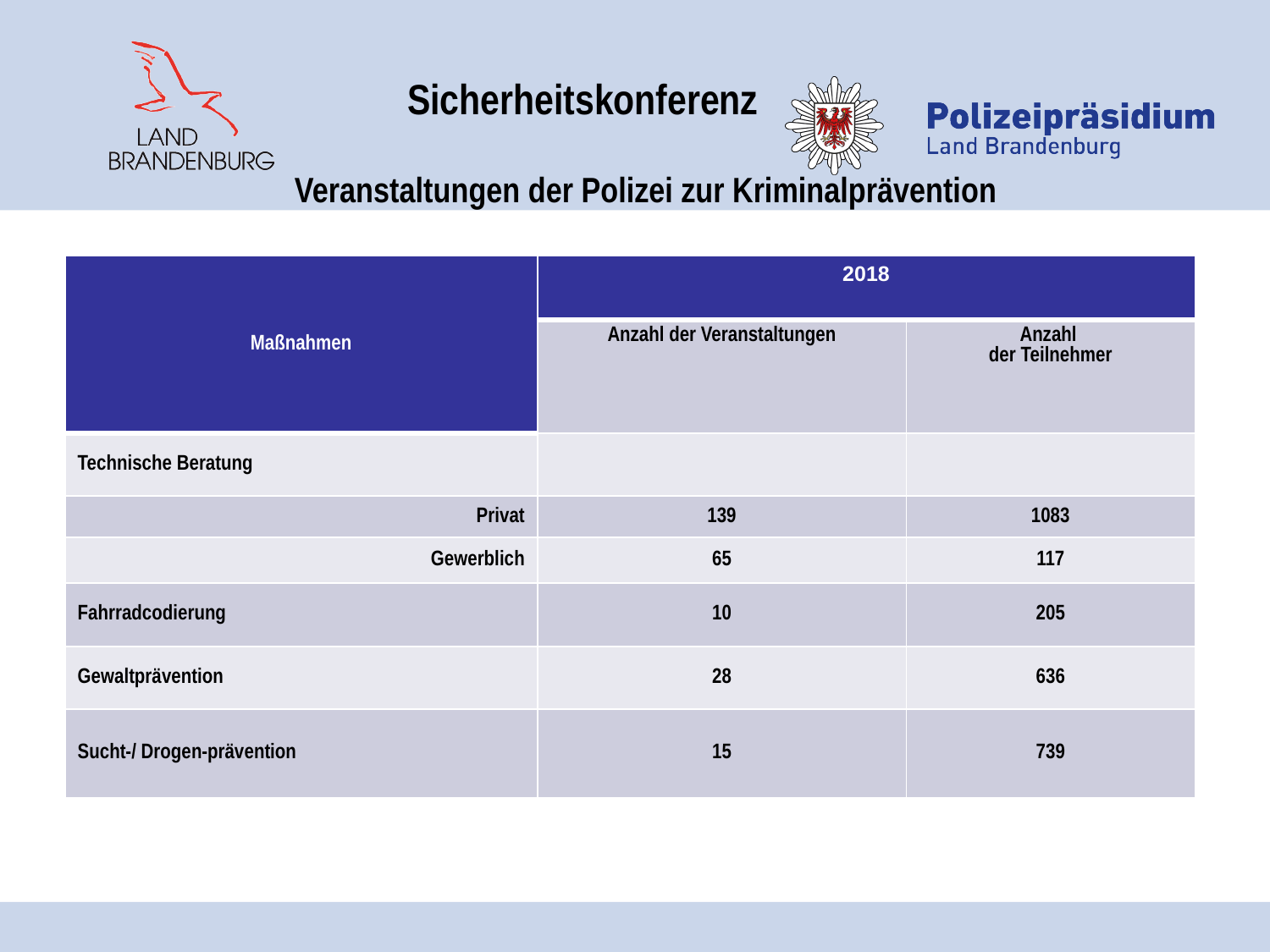

Sicherheitskonferenz
Veranstaltungen der Polizei zur Kriminalprävention
| Maßnahmen | 2018 |  |
| --- | --- | --- |
|  | Anzahl der Veranstaltungen | Anzahl der Teilnehmer |
| Technische Beratung |  |  |
| Privat | 139 | 1083 |
| Gewerblich | 65 | 117 |
| Fahrradcodierung | 10 | 205 |
| Gewaltprävention | 28 | 636 |
| Sucht-/ Drogen-prävention | 15 | 739 |